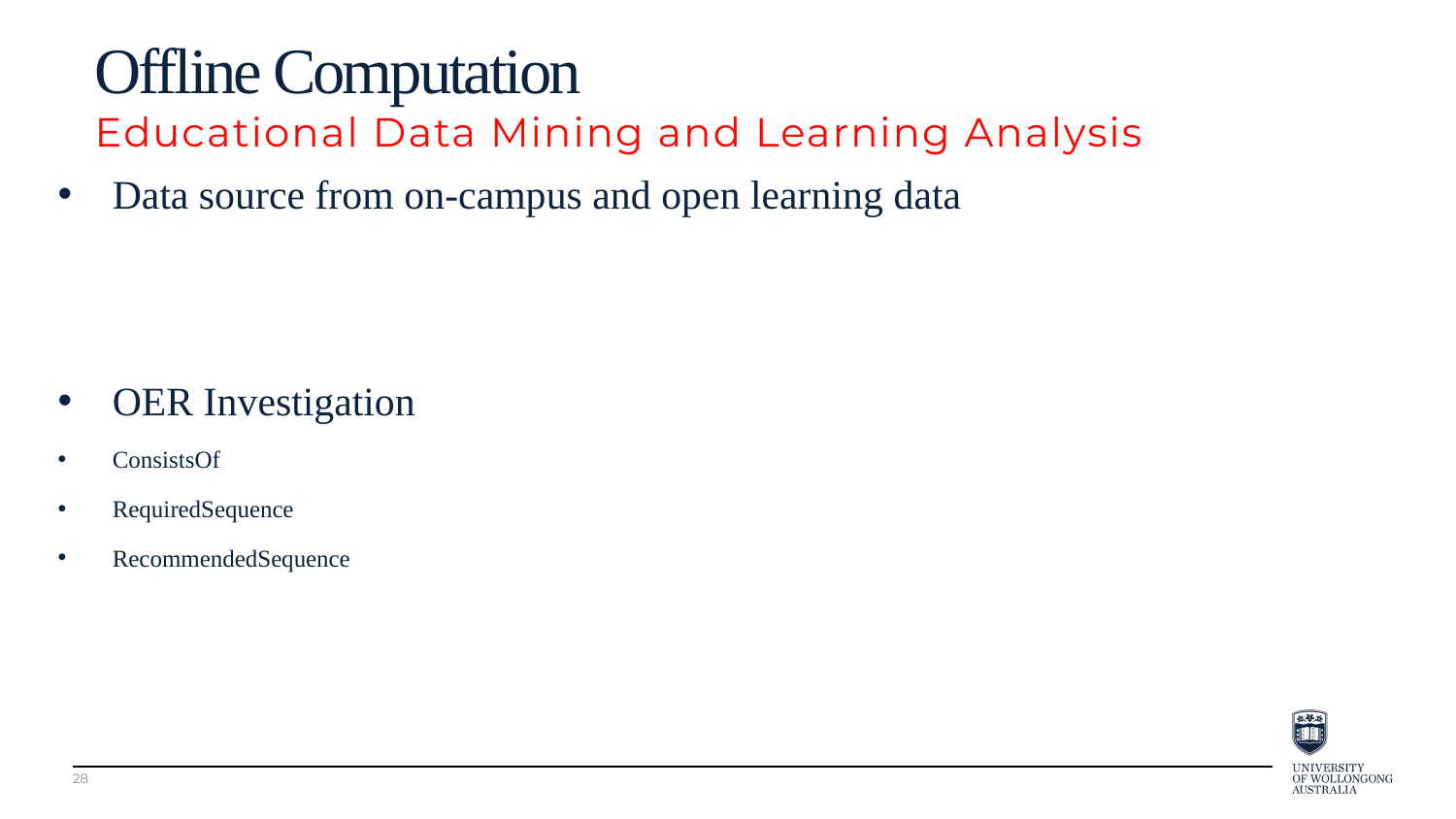

Offline Computation
Educational Data Mining and Learning Analysis
Data source from on-campus and open learning data

OER Investigation
ConsistsOf
RequiredSequence
RecommendedSequence

28